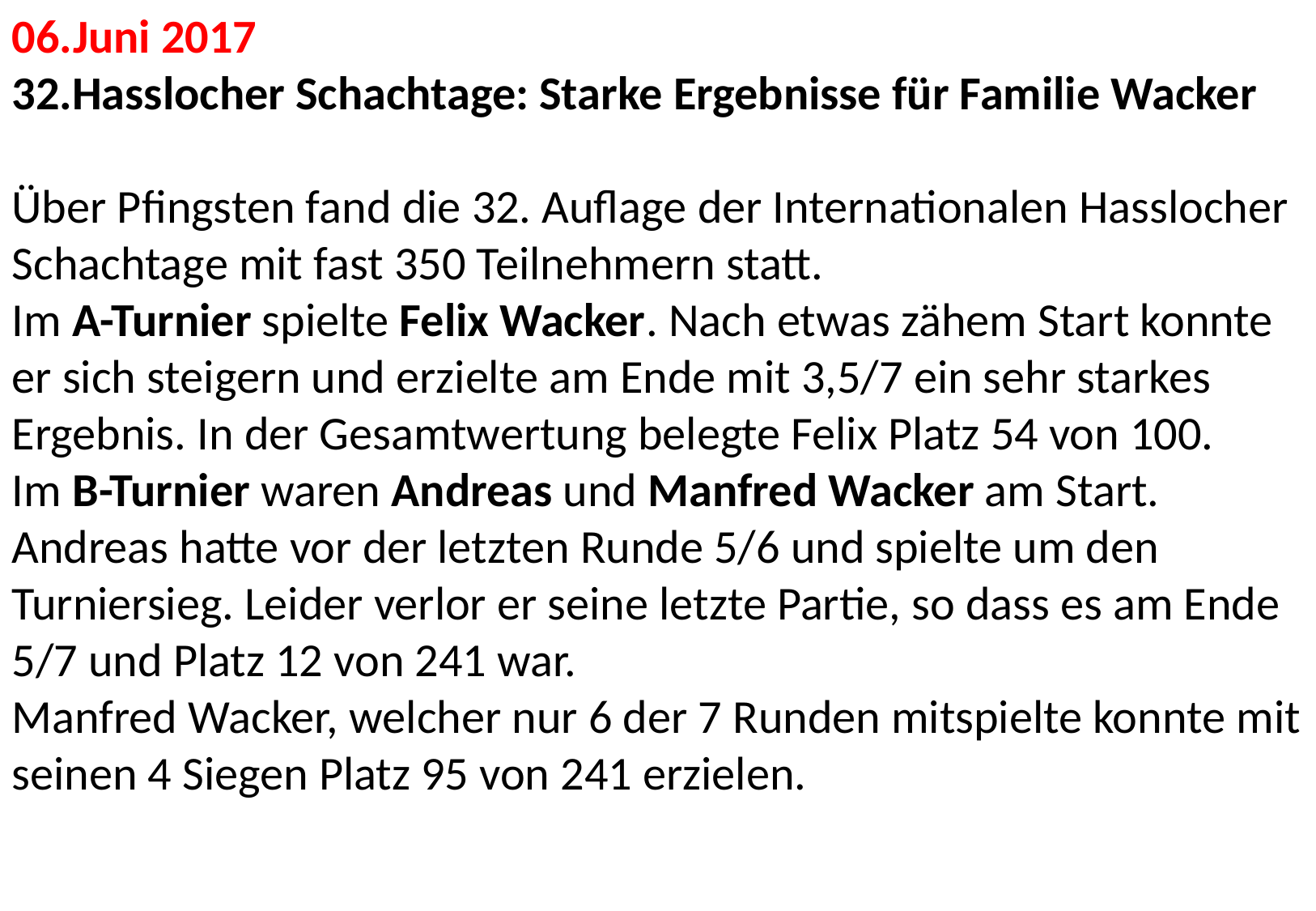

06.Juni 2017
32.Hasslocher Schachtage: Starke Ergebnisse für Familie Wacker

Über Pfingsten fand die 32. Auflage der Internationalen Hasslocher Schachtage mit fast 350 Teilnehmern statt.
Im A-Turnier spielte Felix Wacker. Nach etwas zähem Start konnte er sich steigern und erzielte am Ende mit 3,5/7 ein sehr starkes Ergebnis. In der Gesamtwertung belegte Felix Platz 54 von 100.
Im B-Turnier waren Andreas und Manfred Wacker am Start. Andreas hatte vor der letzten Runde 5/6 und spielte um den Turniersieg. Leider verlor er seine letzte Partie, so dass es am Ende 5/7 und Platz 12 von 241 war.
Manfred Wacker, welcher nur 6 der 7 Runden mitspielte konnte mit seinen 4 Siegen Platz 95 von 241 erzielen.